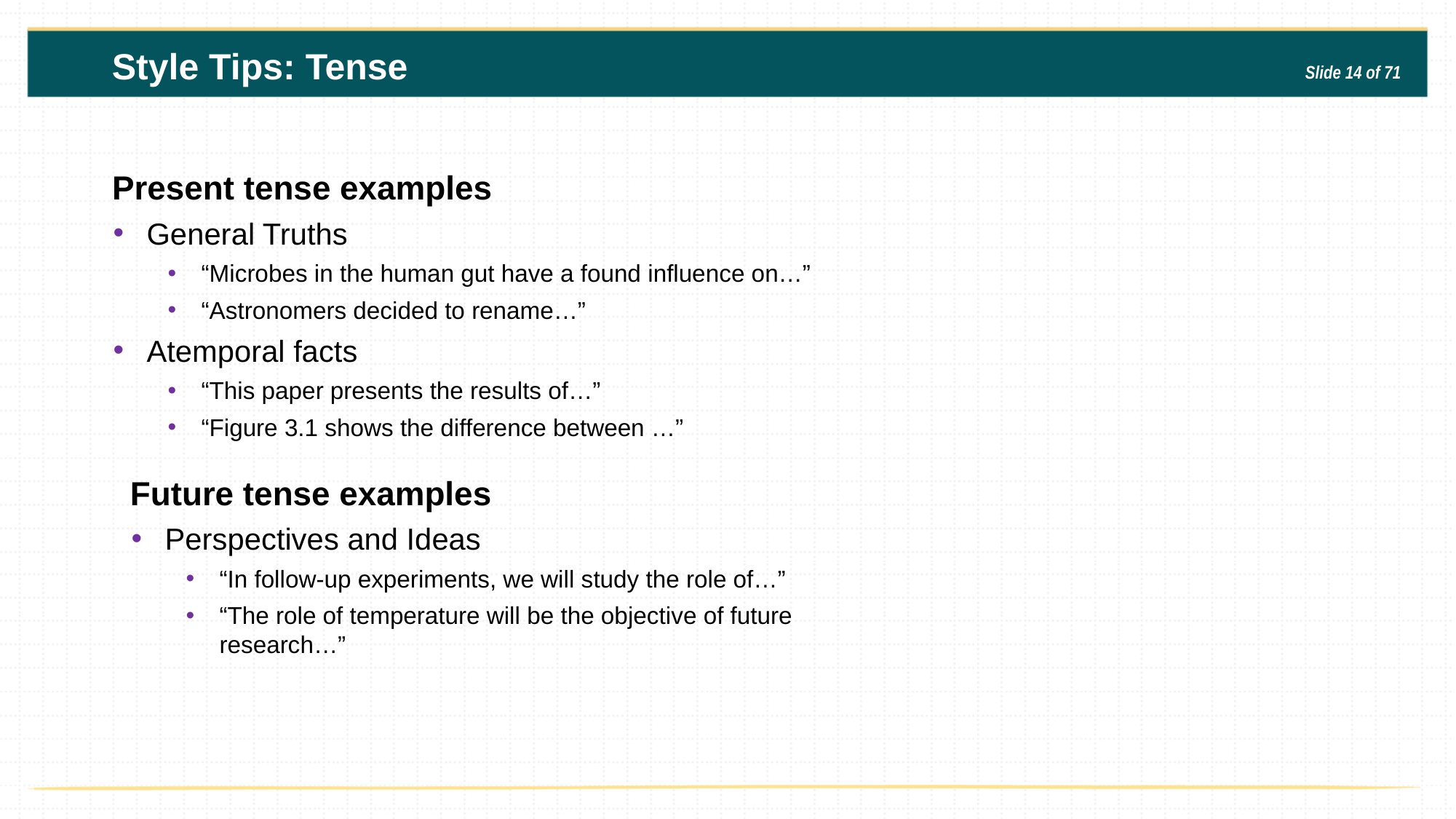

Style Tips: Tense
Slide 14 of 71
Present tense examples
General Truths
“Microbes in the human gut have a found influence on…”
“Astronomers decided to rename…”
Atemporal facts
“This paper presents the results of…”
“Figure 3.1 shows the difference between …”
Future tense examples
Perspectives and Ideas
“In follow-up experiments, we will study the role of…”
“The role of temperature will be the objective of future research…”